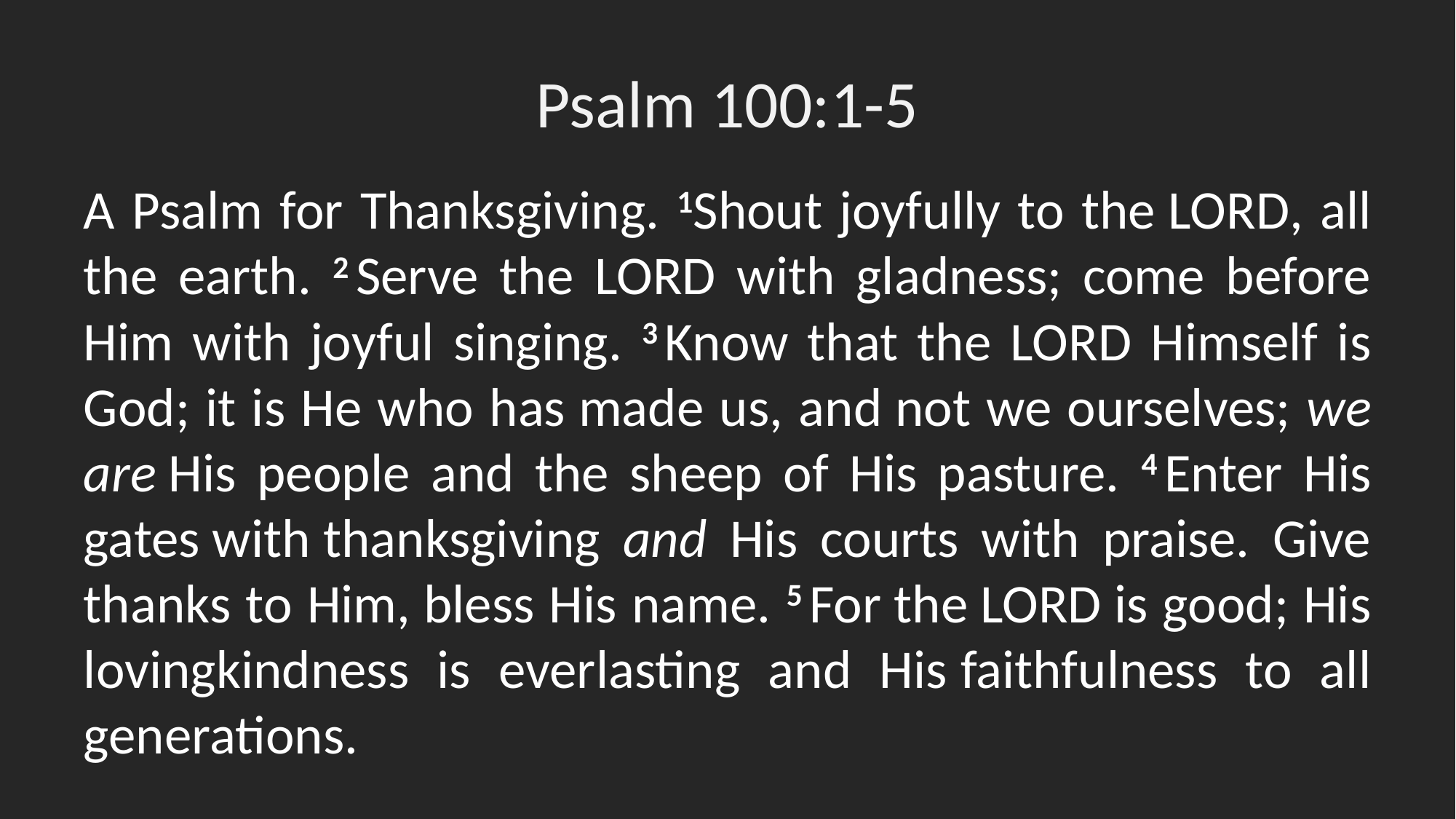

# Psalm 100:1-5
A Psalm for Thanksgiving. 1Shout joyfully to the Lord, all the earth. 2 Serve the Lord with gladness; come before Him with joyful singing. 3 Know that the Lord Himself is God; it is He who has made us, and not we ourselves; we are His people and the sheep of His pasture. 4 Enter His gates with thanksgiving and His courts with praise. Give thanks to Him, bless His name. 5 For the Lord is good; His lovingkindness is everlasting and His faithfulness to all generations.